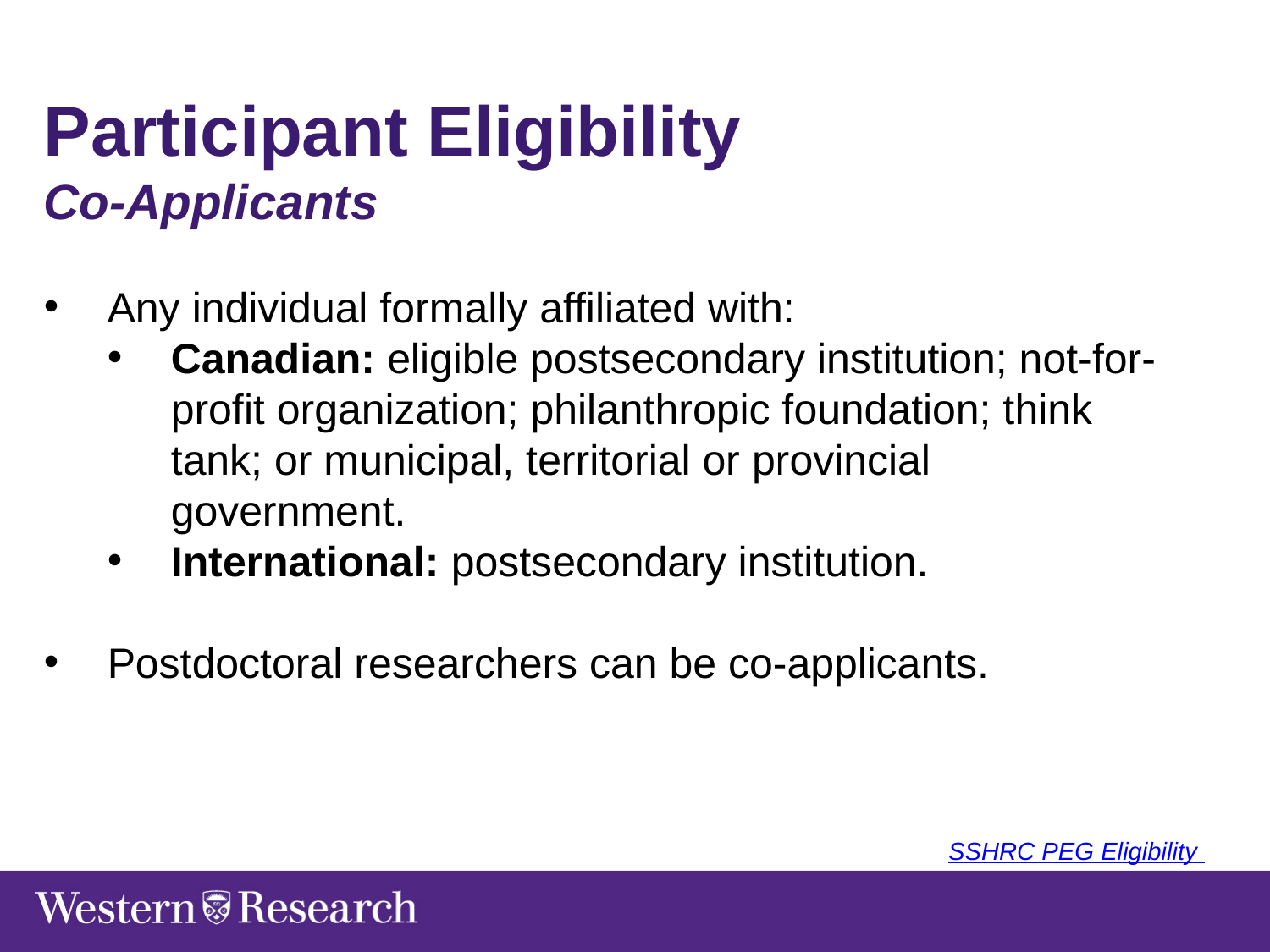

Participant Eligibility
Co-Applicants

Any individual formally affiliated with:
Canadian: eligible postsecondary institution; not-for-profit organization; philanthropic foundation; think tank; or municipal, territorial or provincial government.
International: postsecondary institution.

Postdoctoral researchers can be co-applicants.

SSHRC PEG Eligibility